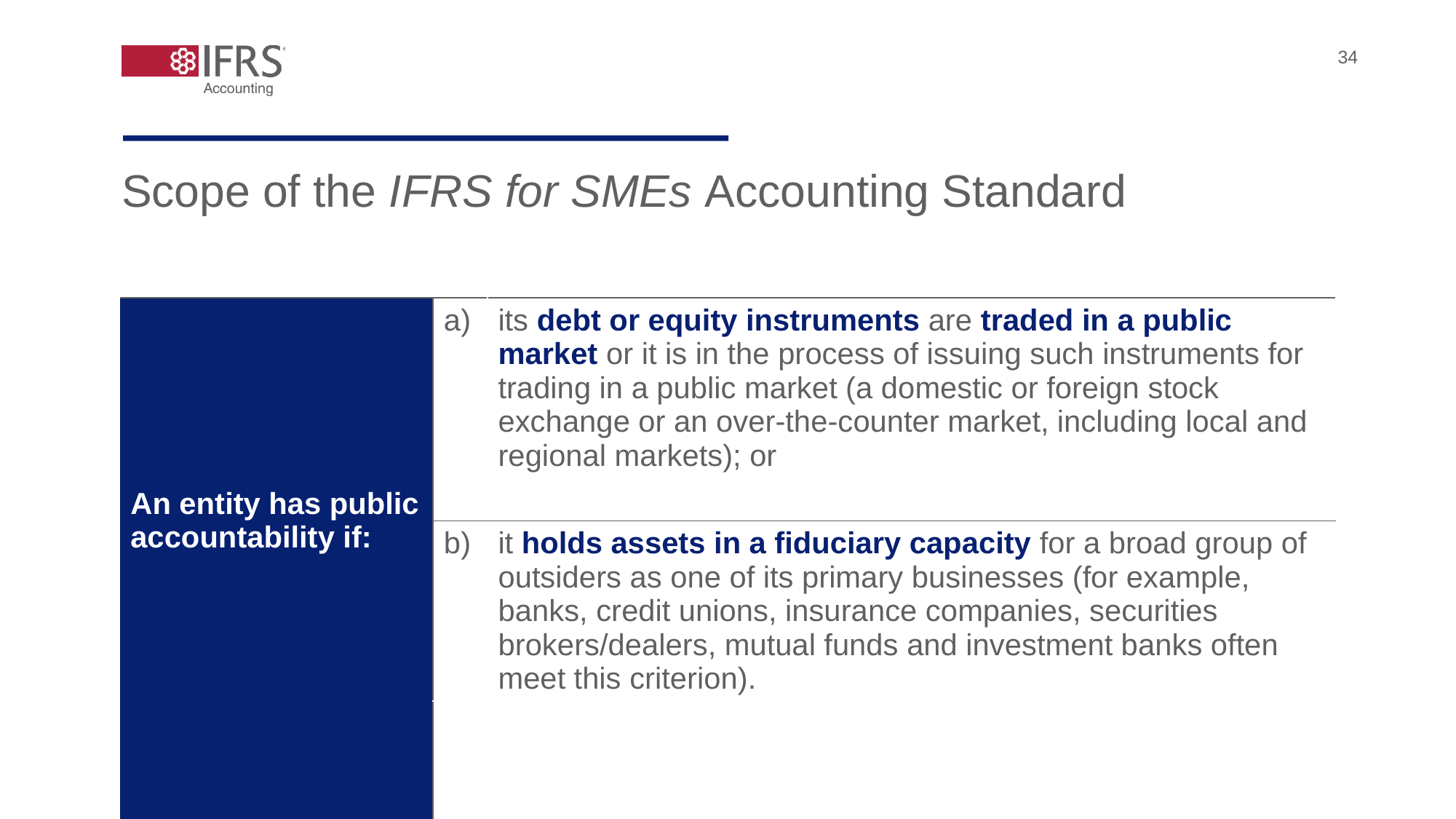

34
Scope of the IFRS for SMEs Accounting Standard
| An entity has public accountability if: | a) | its debt or equity instruments are traded in a public market or it is in the process of issuing such instruments for trading in a public market (a domestic or foreign stock exchange or an over-the-counter market, including local and regional markets); or |
| --- | --- | --- |
|  | b) | it holds assets in a fiduciary capacity for a broad group of outsiders as one of its primary businesses (for example, banks, credit unions, insurance companies, securities brokers/dealers, mutual funds and investment banks often meet this criterion). |
|  |  |  |